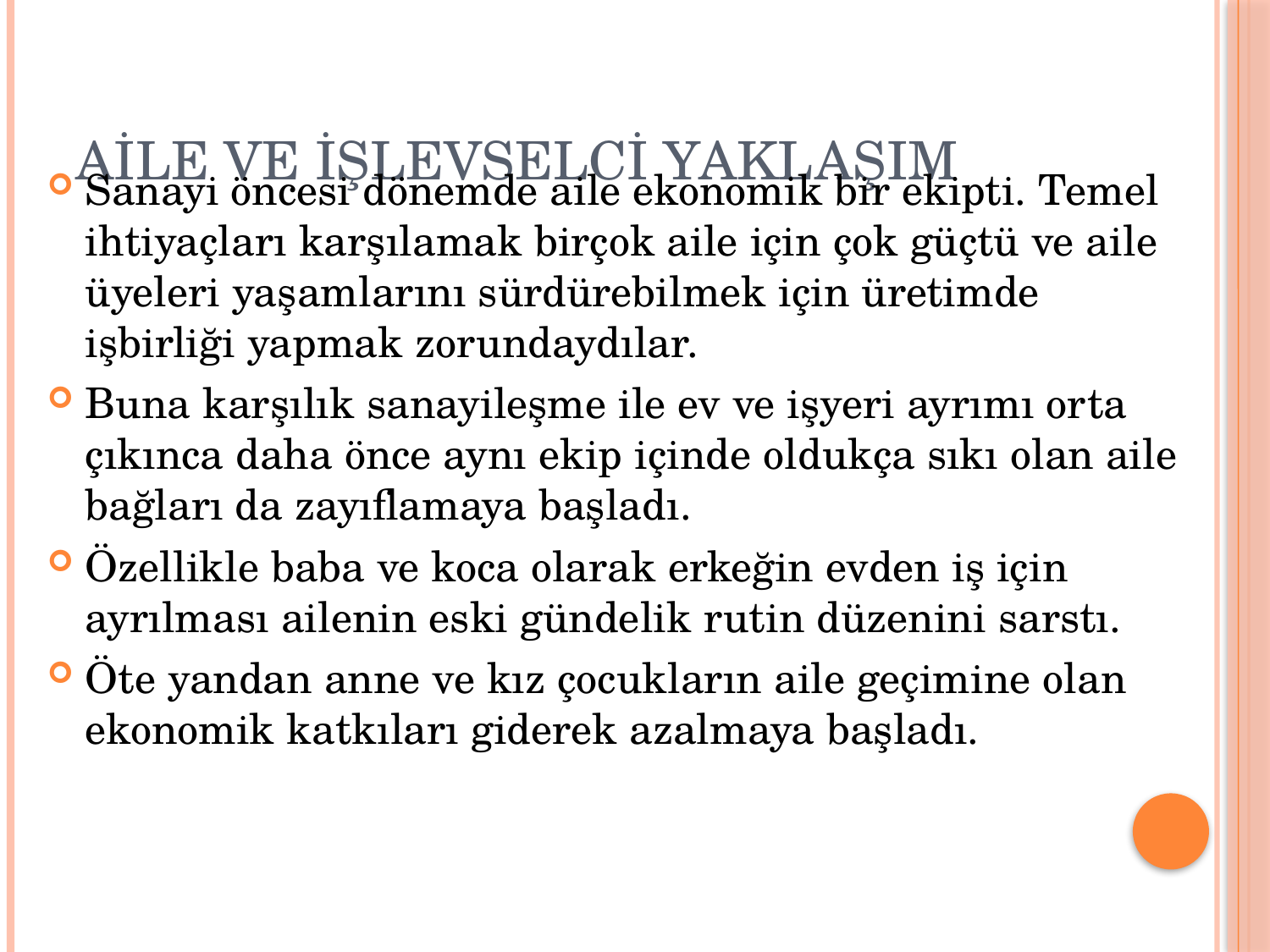

# Aile ve İşlevselci Yaklaşım
Sanayi öncesi dönemde aile ekonomik bir ekipti. Temel ihtiyaçları karşılamak birçok aile için çok güçtü ve aile üyeleri yaşamlarını sürdürebilmek için üretimde işbirliği yapmak zorundaydılar.
Buna karşılık sanayileşme ile ev ve işyeri ayrımı orta çıkınca daha önce aynı ekip içinde oldukça sıkı olan aile bağları da zayıflamaya başladı.
Özellikle baba ve koca olarak erkeğin evden iş için ayrılması ailenin eski gündelik rutin düzenini sarstı.
Öte yandan anne ve kız çocukların aile geçimine olan ekonomik katkıları giderek azalmaya başladı.